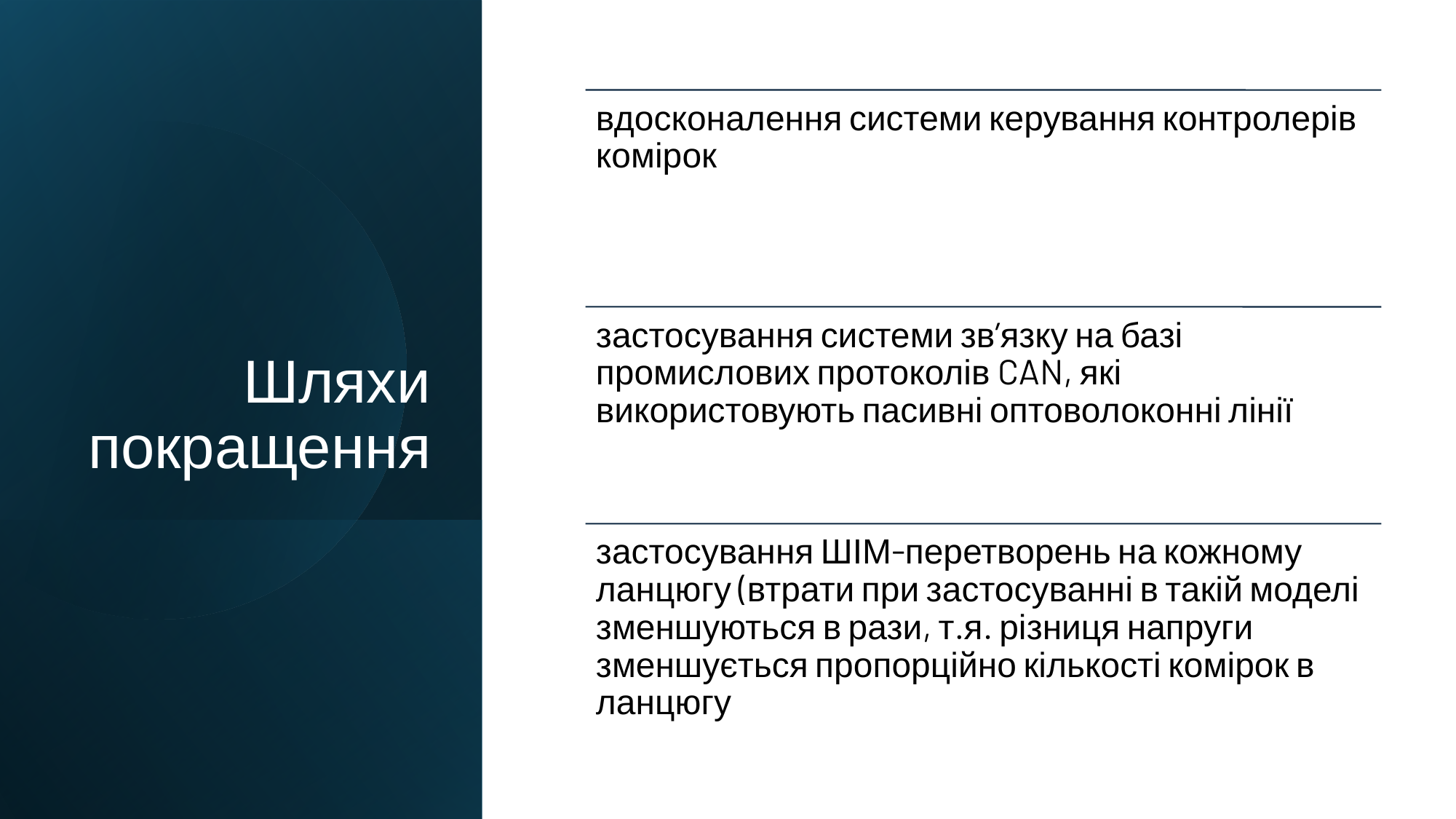

вдосконалення системи керування контролерів комірок
застосування системи зв’язку на базі промислових протоколів CAN, які використовують пасивні оптоволоконні лінії
застосування ШІМ-перетворень на кожному ланцюгу (втрати при застосуванні в такій моделі зменшуються в рази, т.я. різниця напруги зменшується пропорційно кількості комірок в ланцюгу

# Шляхи покращення